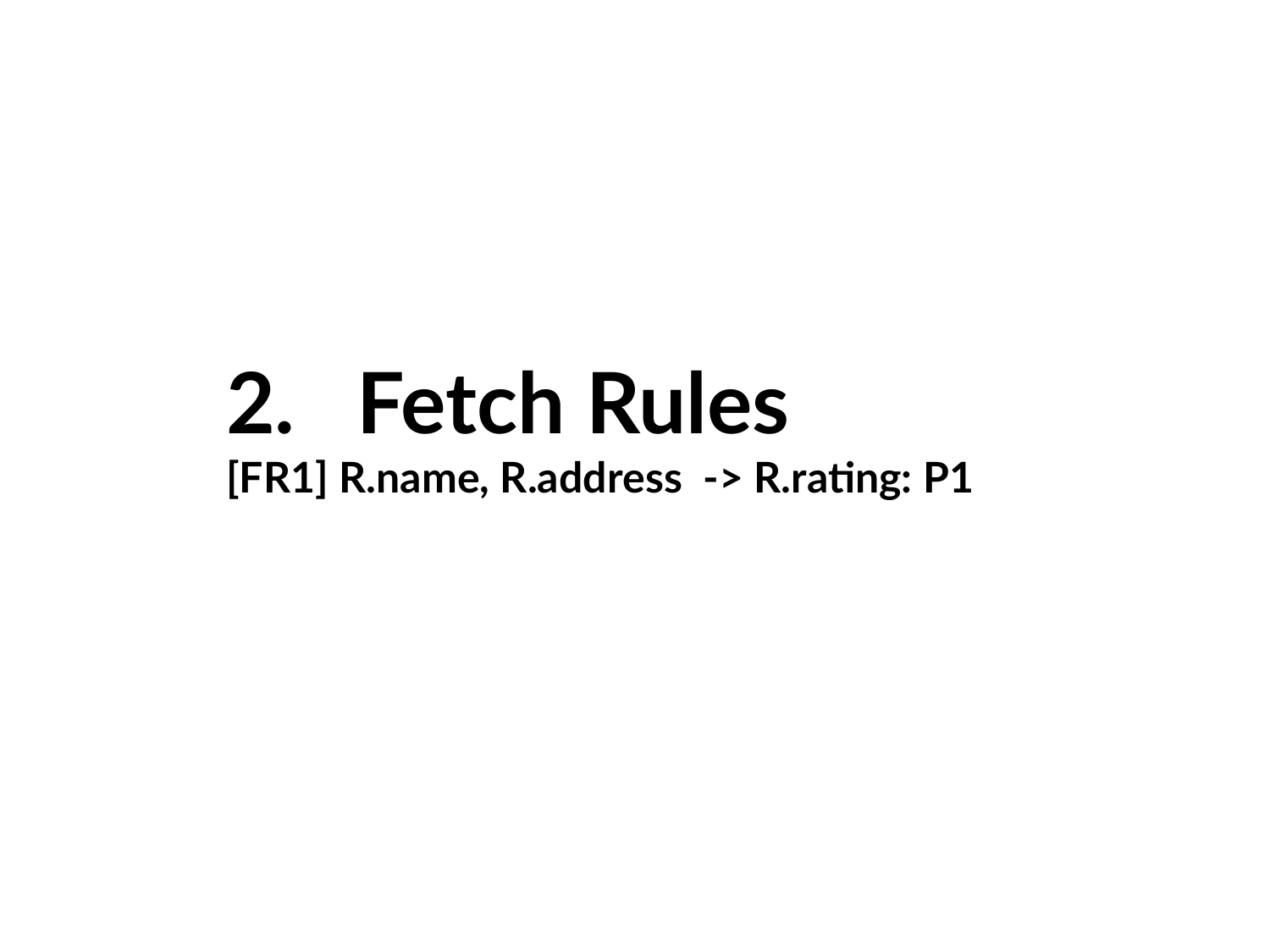

2.   Fetch Rules
[FR1] R.name, R.address  -> R.rating: P1

#